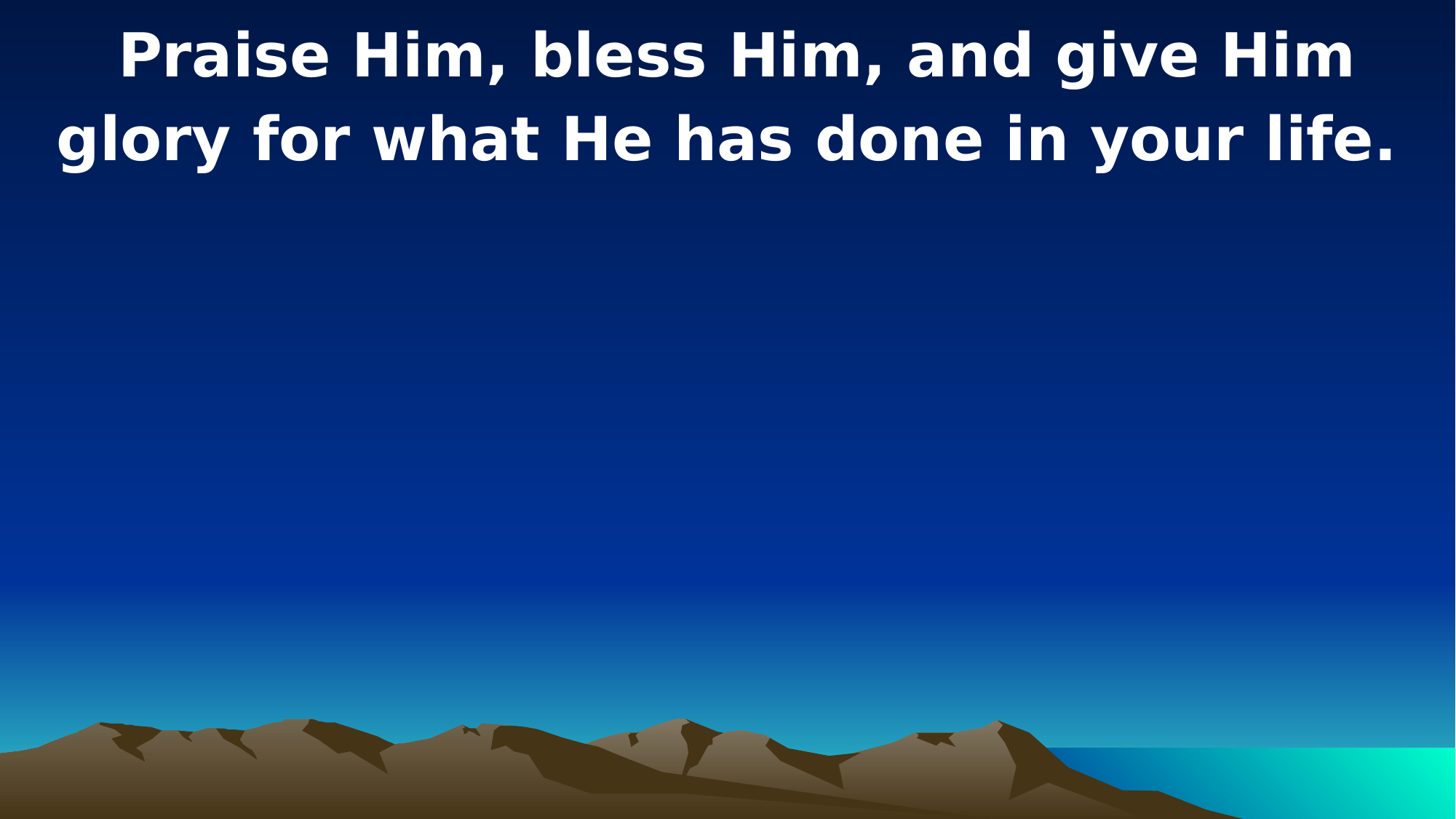

Praise Him, bless Him, and give Him glory for what He has done in your life.